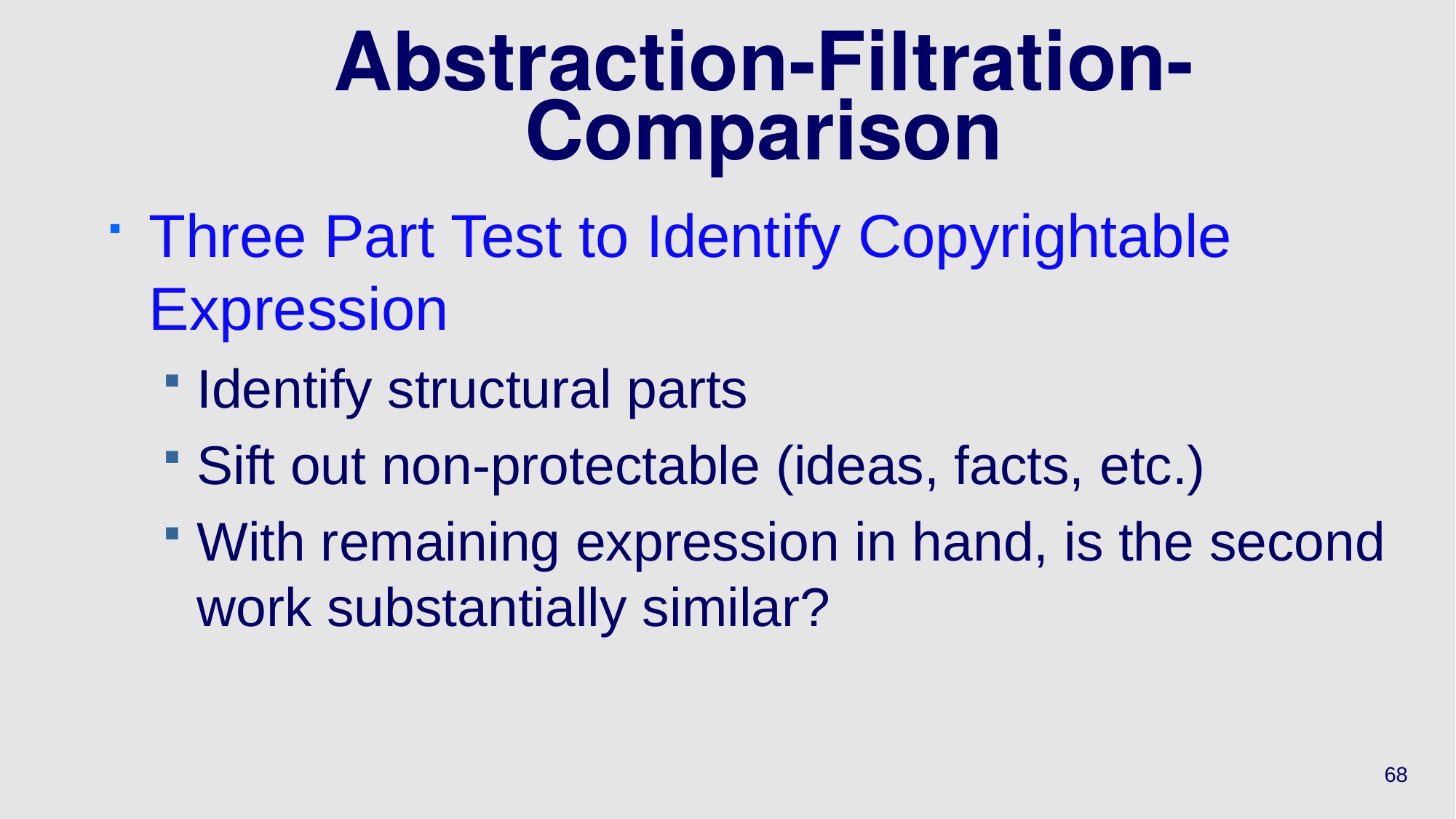

# Abstraction-Filtration-Comparison
Three Part Test to Identify Copyrightable Expression
Identify structural parts
Sift out non-protectable (ideas, facts, etc.)
With remaining expression in hand, is the second work substantially similar?
68